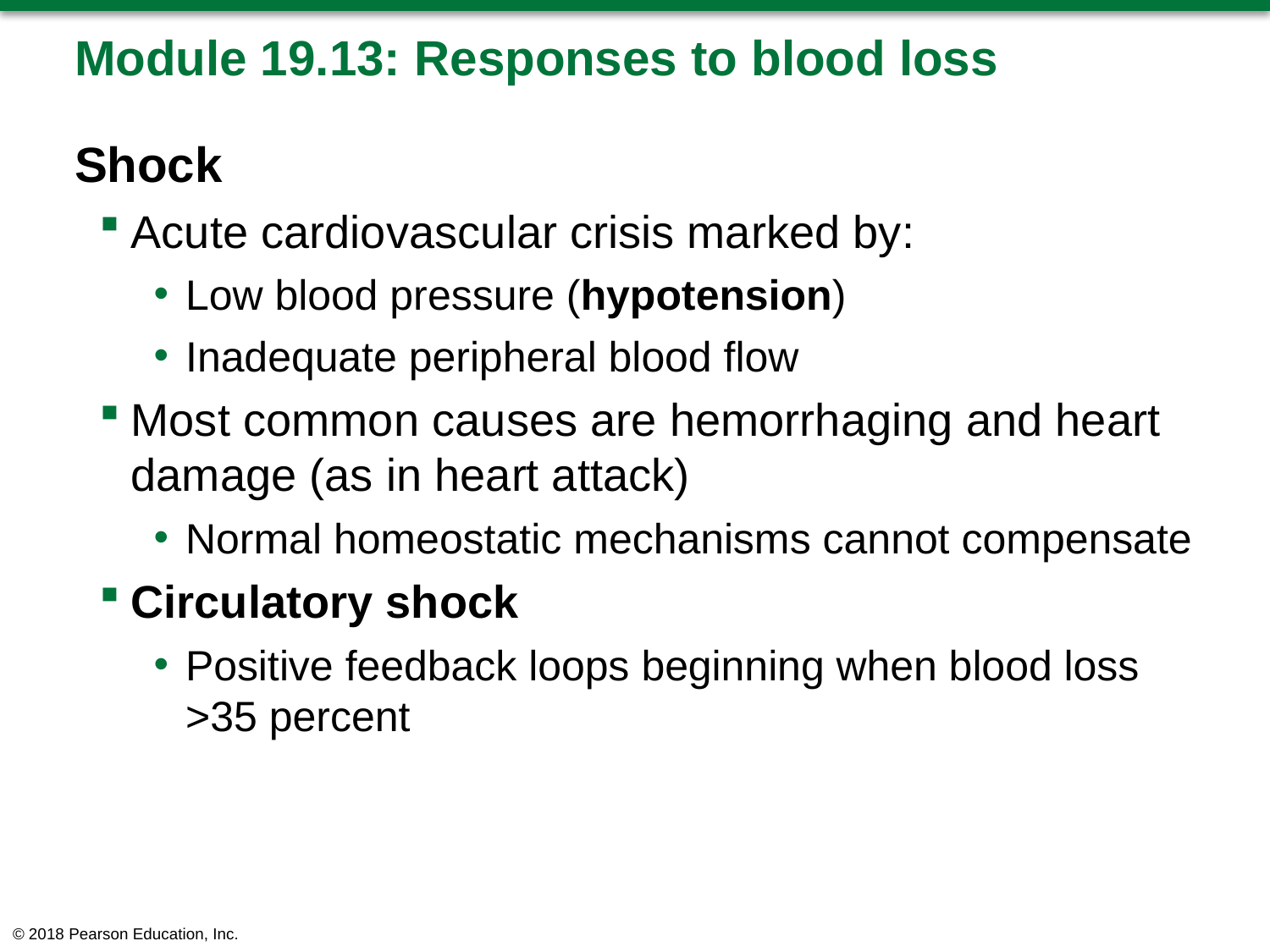

# Module 19.13: Responses to blood loss
Shock
Acute cardiovascular crisis marked by:
Low blood pressure (hypotension)
Inadequate peripheral blood flow
Most common causes are hemorrhaging and heart damage (as in heart attack)
Normal homeostatic mechanisms cannot compensate
Circulatory shock
Positive feedback loops beginning when blood loss >35 percent
© 2018 Pearson Education, Inc.